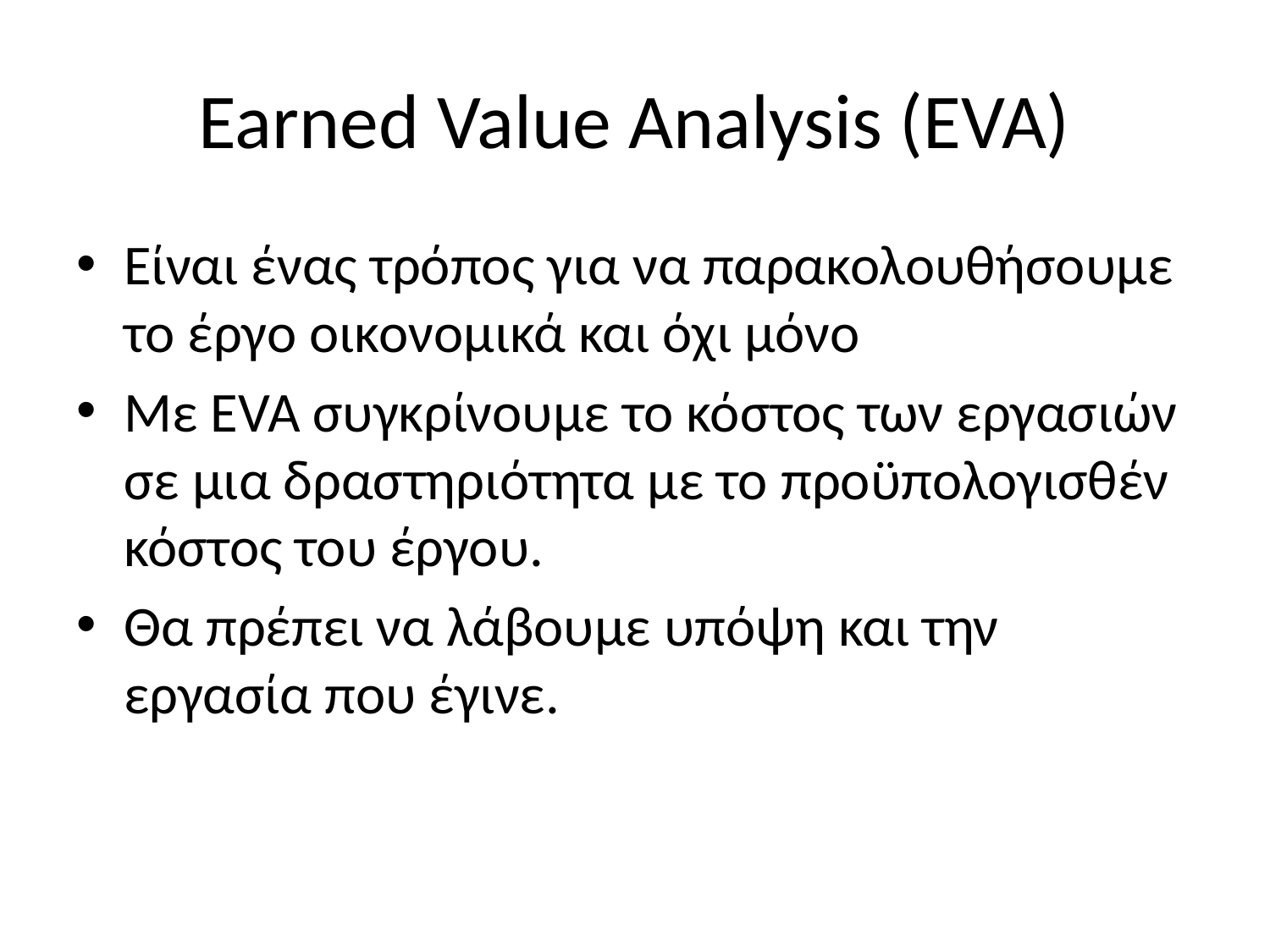

# Earned Value Analysis (EVA)
Είναι ένας τρόπος για να παρακολουθήσουμε το έργο οικονομικά και όχι μόνο
Με EVA συγκρίνουμε το κόστος των εργασιών σε μια δραστηριότητα με το προϋπολογισθέν κόστος του έργου.
Θα πρέπει να λάβουμε υπόψη και την εργασία που έγινε.